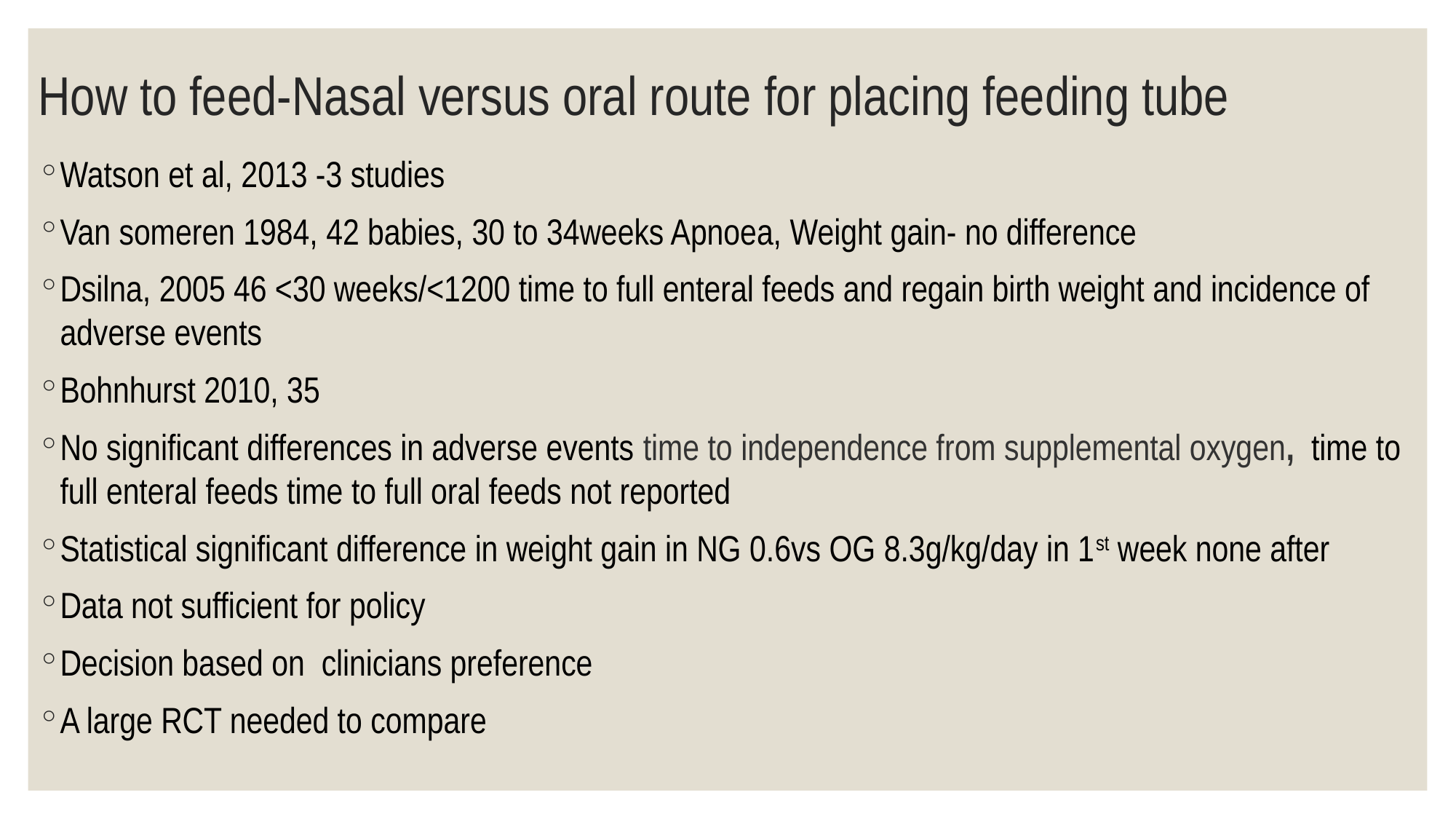

# How to feed-Nasal versus oral route for placing feeding tube
Watson et al, 2013 -3 studies
Van someren 1984, 42 babies, 30 to 34weeks Apnoea, Weight gain- no difference
Dsilna, 2005 46 <30 weeks/<1200 time to full enteral feeds and regain birth weight and incidence of adverse events
Bohnhurst 2010, 35
No significant differences in adverse events time to independence from supplemental oxygen,  time to full enteral feeds time to full oral feeds not reported
Statistical significant difference in weight gain in NG 0.6vs OG 8.3g/kg/day in 1st week none after
Data not sufficient for policy
Decision based on  clinicians preference
A large RCT needed to compare